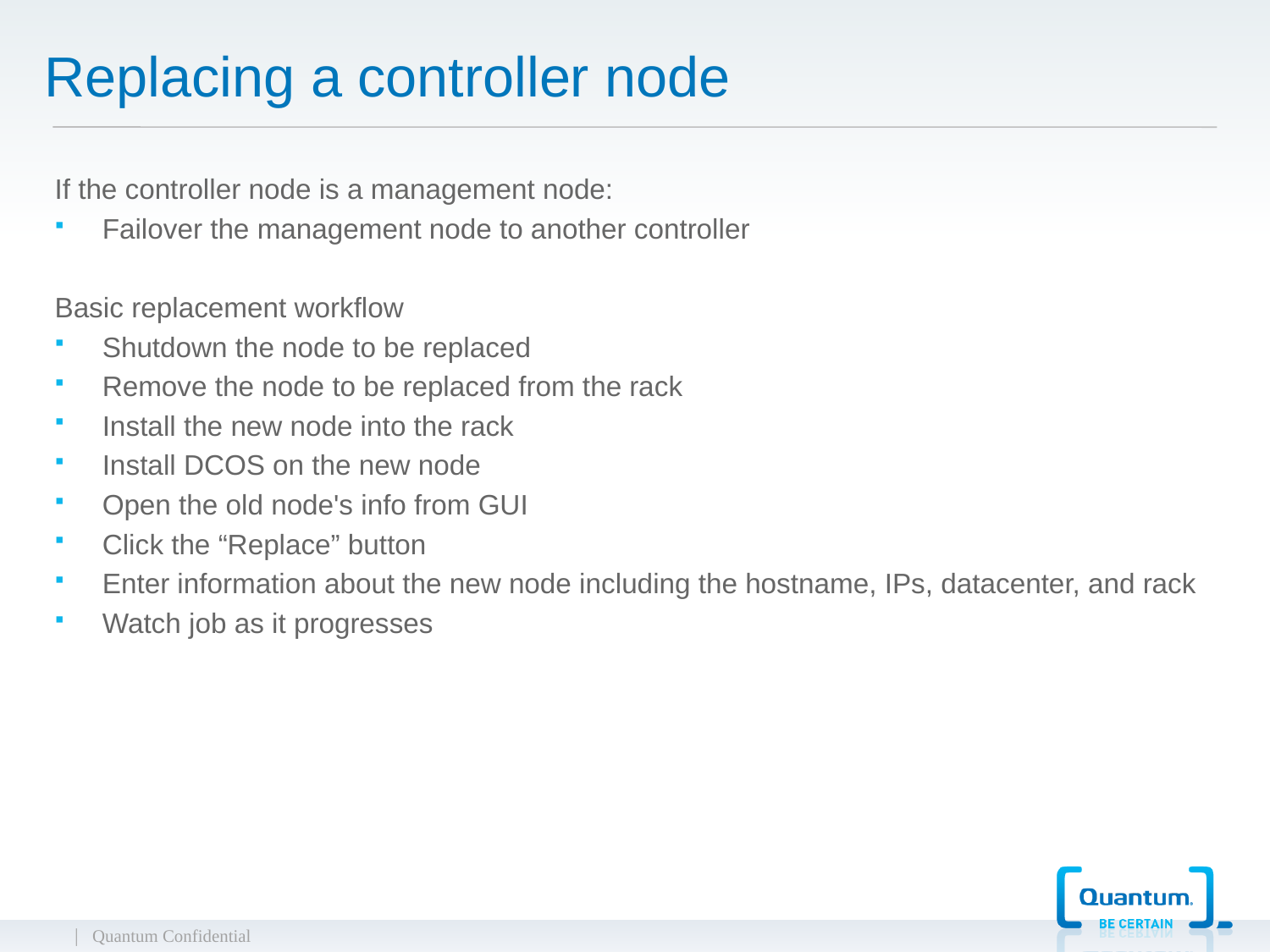

# Replacing a controller node
If the controller node is a management node:
Failover the management node to another controller

Basic replacement workflow
Shutdown the node to be replaced
Remove the node to be replaced from the rack
Install the new node into the rack
Install DCOS on the new node
Open the old node's info from GUI
Click the “Replace” button
Enter information about the new node including the hostname, IPs, datacenter, and rack
Watch job as it progresses